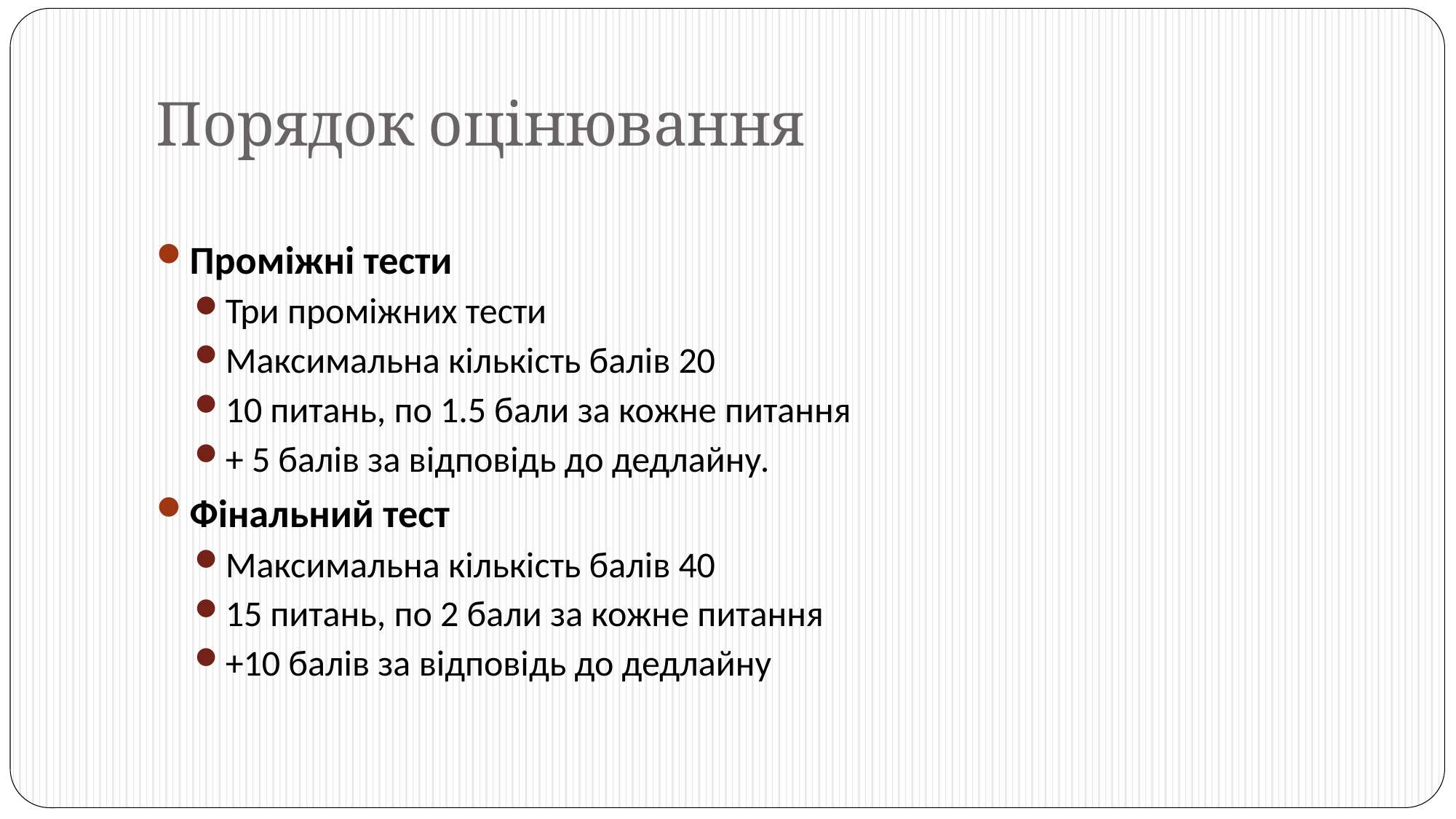

# Порядок оцінювання
Проміжні тести
Три проміжних тести
Максимальна кількість балів 20
10 питань, по 1.5 бали за кожне питання
+ 5 балів за відповідь до дедлайну.
Фінальний тест
Максимальна кількість балів 40
15 питань, по 2 бали за кожне питання
+10 балів за відповідь до дедлайну